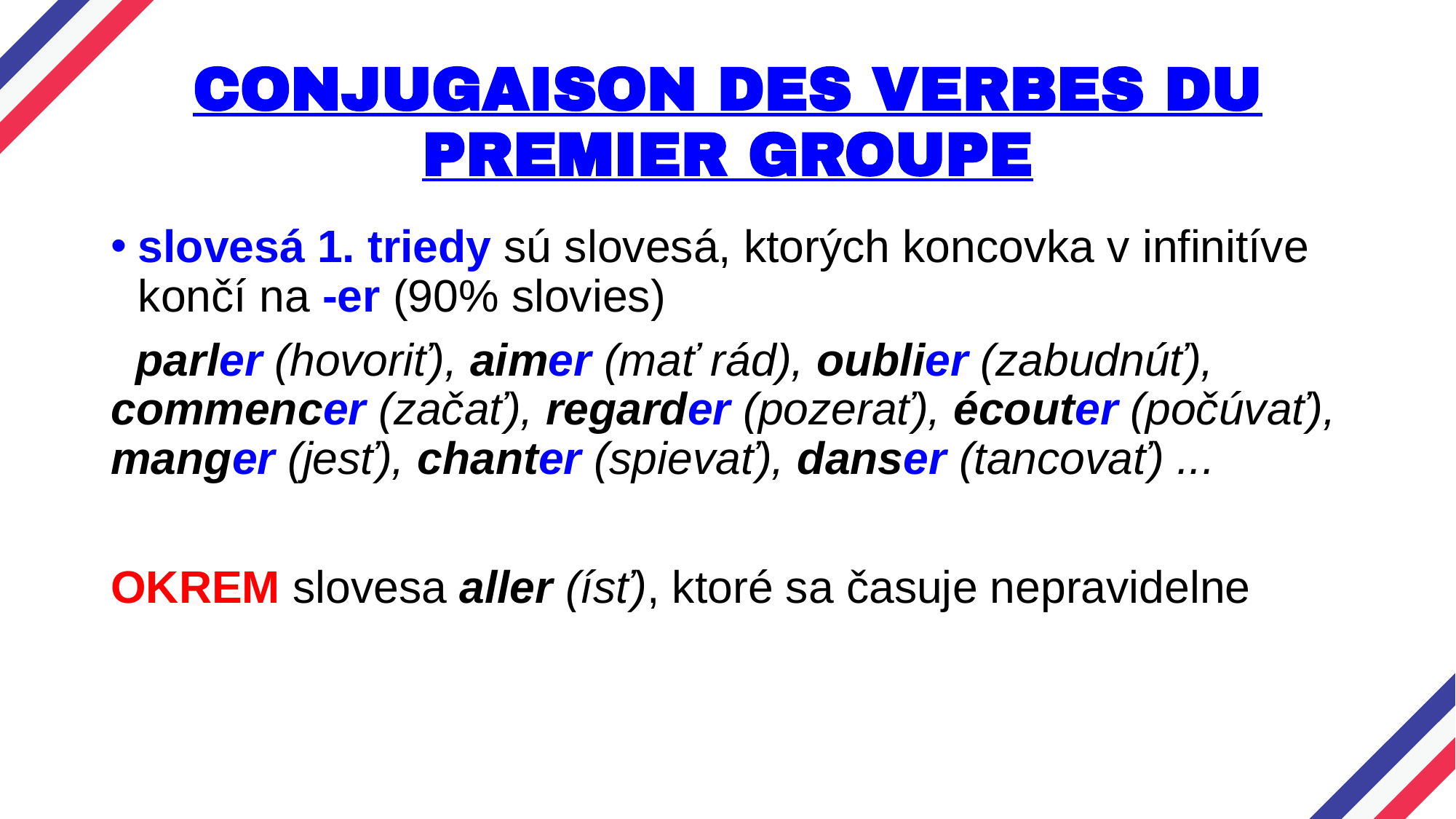

# CONJUGAISON DES VERBES DU PREMIER GROUPE
slovesá 1. triedy sú slovesá, ktorých koncovka v infinitíve končí na -er (90% slovies)
  parler (hovoriť), aimer (mať rád), oublier (zabudnúť), commencer (začať), regarder (pozerať), écouter (počúvať), manger (jesť), chanter (spievať), danser (tancovať) ...

OKREM slovesa aller (ísť), ktoré sa časuje nepravidelne